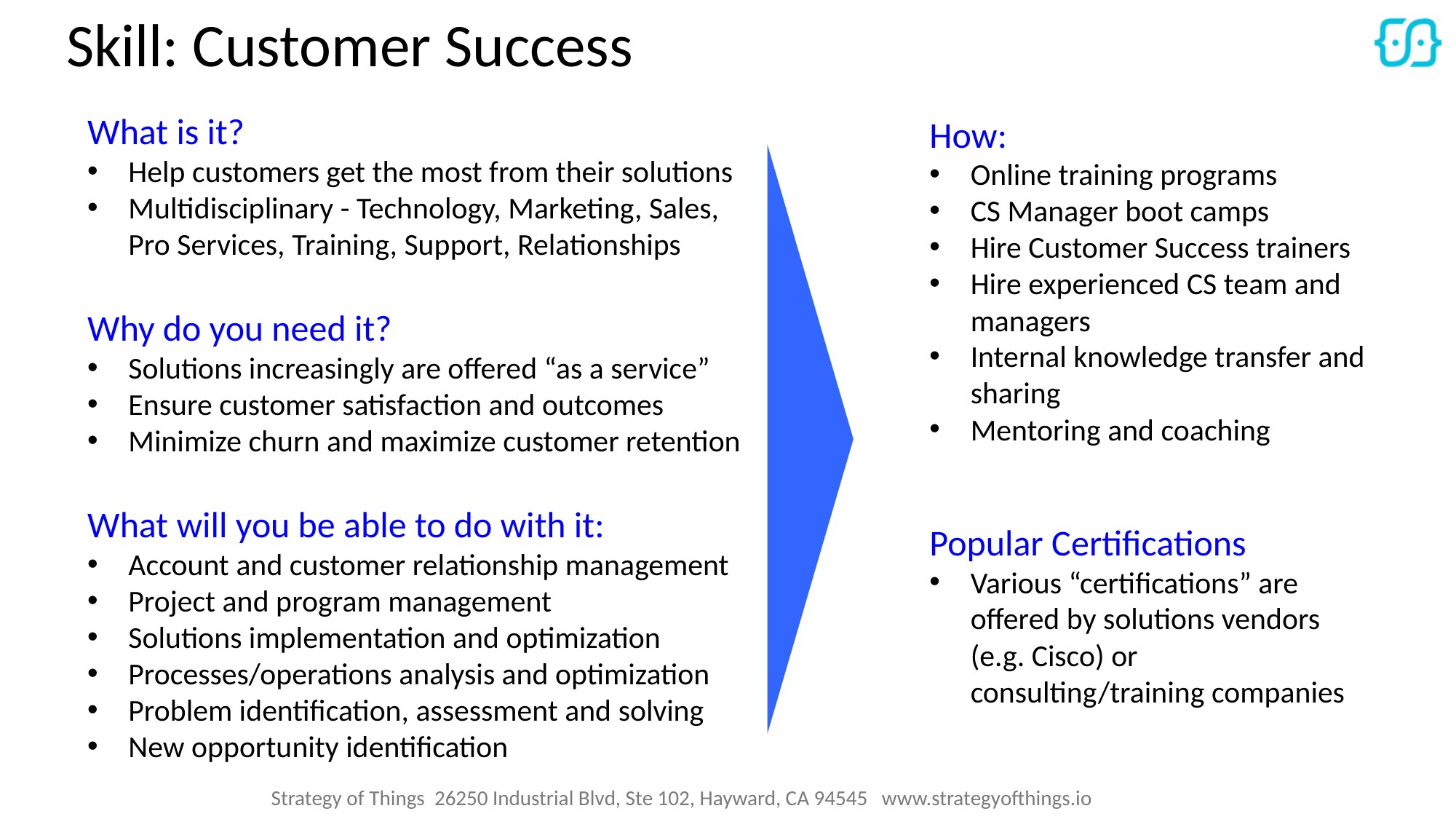

# Skill: Customer Success
What is it?
Help customers get the most from their solutions
Multidisciplinary - Technology, Marketing, Sales, Pro Services, Training, Support, Relationships

Why do you need it?
Solutions increasingly are offered “as a service”
Ensure customer satisfaction and outcomes
Minimize churn and maximize customer retention

What will you be able to do with it:
Account and customer relationship management
Project and program management
Solutions implementation and optimization
Processes/operations analysis and optimization
Problem identification, assessment and solving
New opportunity identification
How:
Online training programs
CS Manager boot camps
Hire Customer Success trainers
Hire experienced CS team and managers
Internal knowledge transfer and sharing
Mentoring and coaching

Popular Certifications
Various “certifications” are offered by solutions vendors (e.g. Cisco) or consulting/training companies